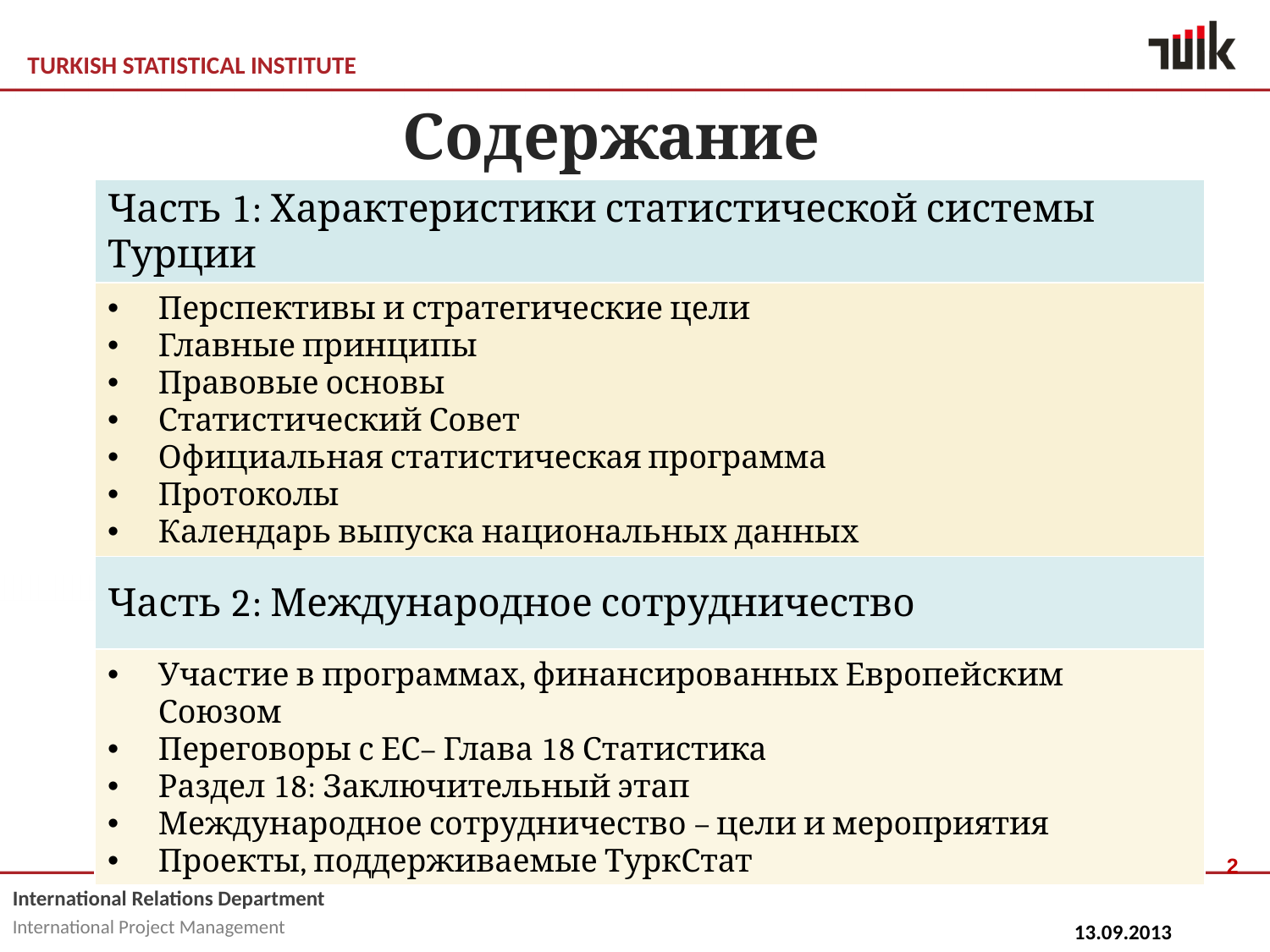

Содержание
| Часть 1: Характеристики статистической системы Турции |
| --- |
| Перспективы и стратегические цели Главные принципы Правовые основы Статистический Совет Официальная статистическая программа Протоколы Календарь выпуска национальных данных |
| Часть 2: Международное сотрудничество |
| Участие в программах, финансированных Европейским Союзом Переговоры с ЕС– Глава 18 Статистика Раздел 18: Заключительный этап Международное сотрудничество – цели и мероприятия Проекты, поддерживаемые ТуркСтат |
2
13.09.2013